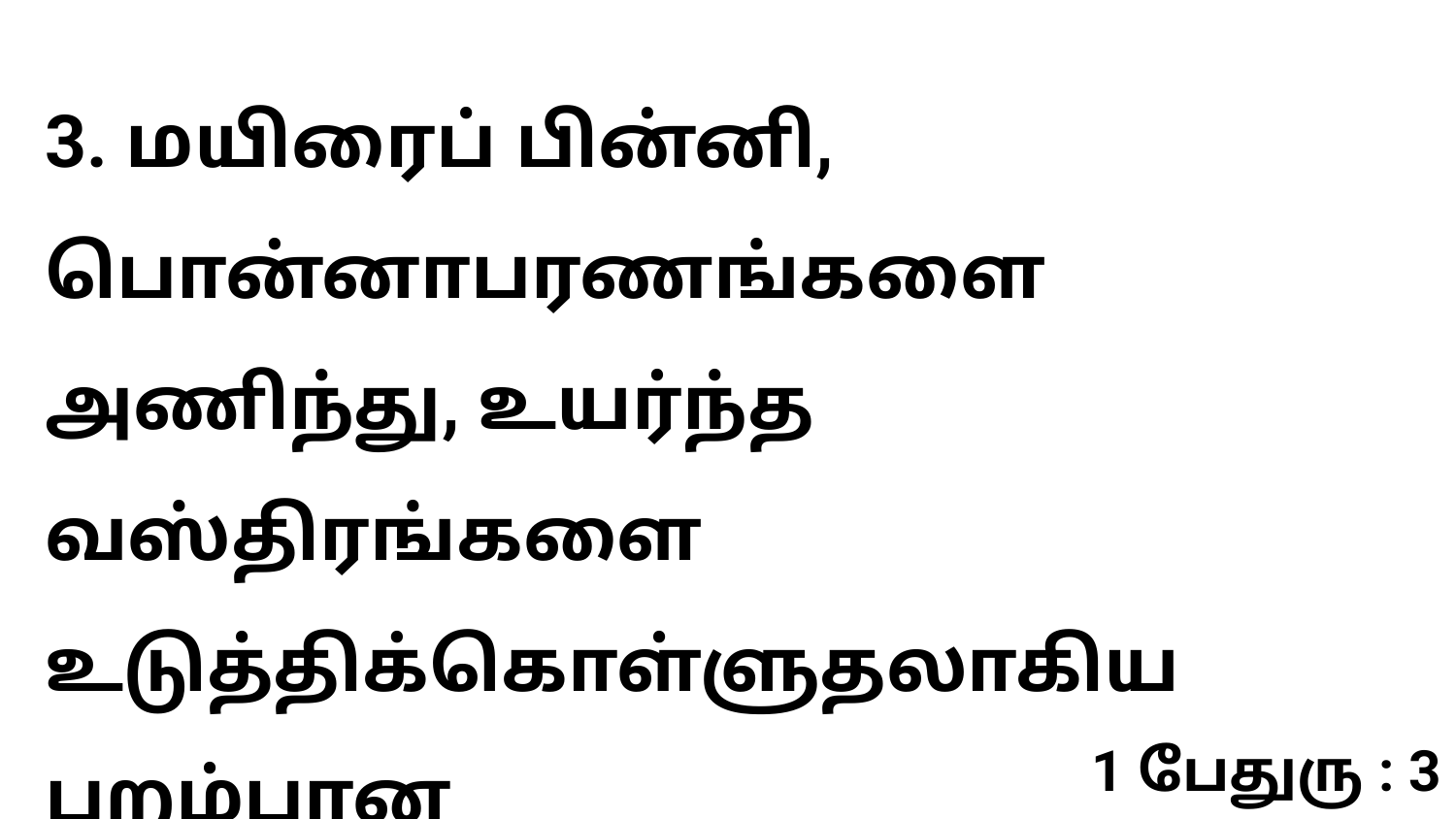

3. மயிரைப் பின்னி, பொன்னாபரணங்களை அணிந்து, உயர்ந்த வஸ்திரங்களை உடுத்திக்கொள்ளுதலாகிய புறம்பான
1 பேதுரு : 3